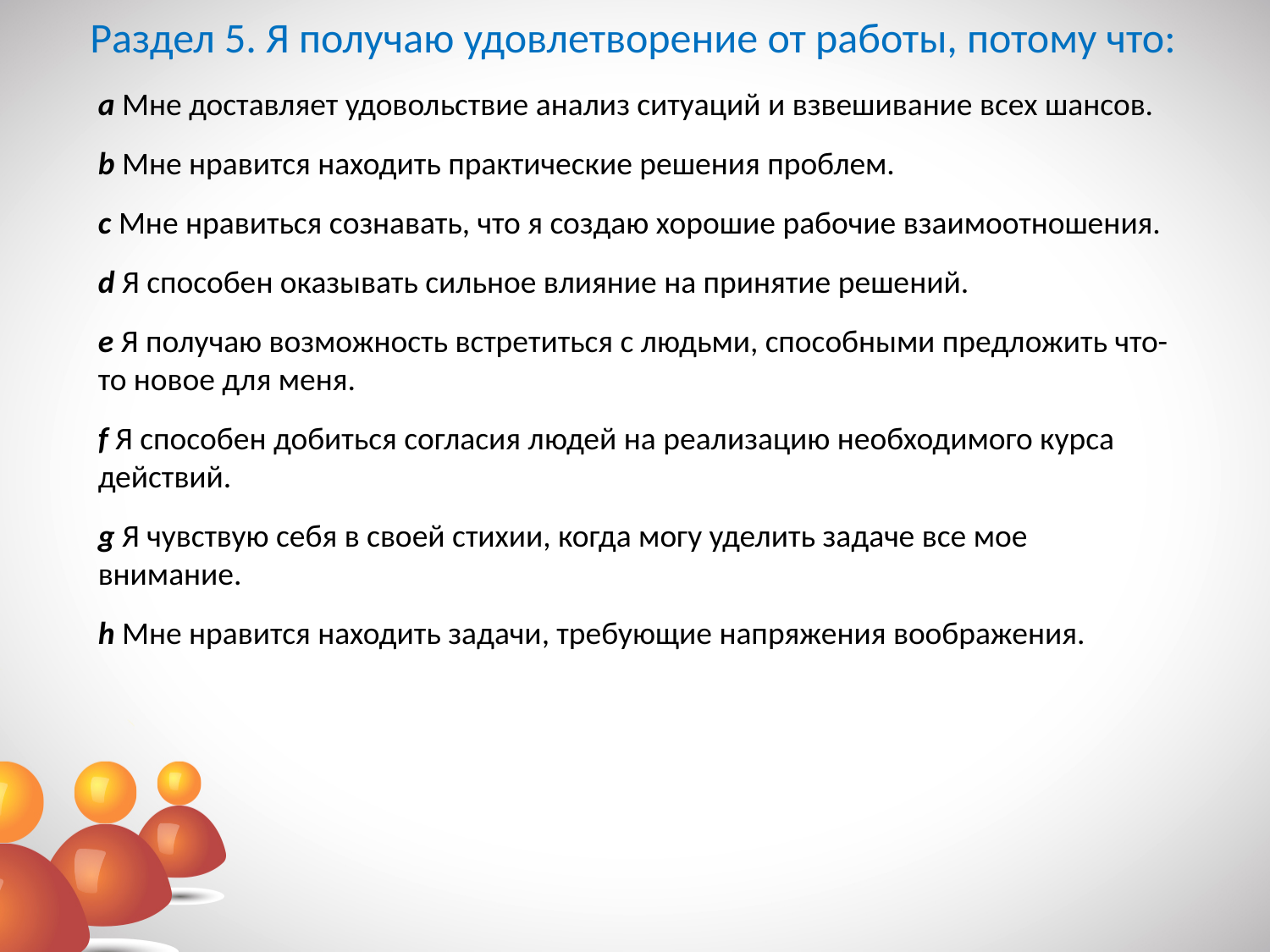

# Раздел 5. Я получаю удовлетворение от работы, потому что:
a Мне доставляет удовольствие анализ ситуаций и взвешивание всех шансов.
b Мне нравится находить практические решения проблем.
c Мне нравиться сознавать, что я создаю хорошие рабочие взаимоотношения.
d Я способен оказывать сильное влияние на принятие решений.
e Я получаю возможность встретиться с людьми, способными предложить что-то новое для меня.
f Я способен добиться согласия людей на реализацию необходимого курса действий.
g Я чувствую себя в своей стихии, когда могу уделить задаче все мое внимание.
h Мне нравится находить задачи, требующие напряжения воображения.